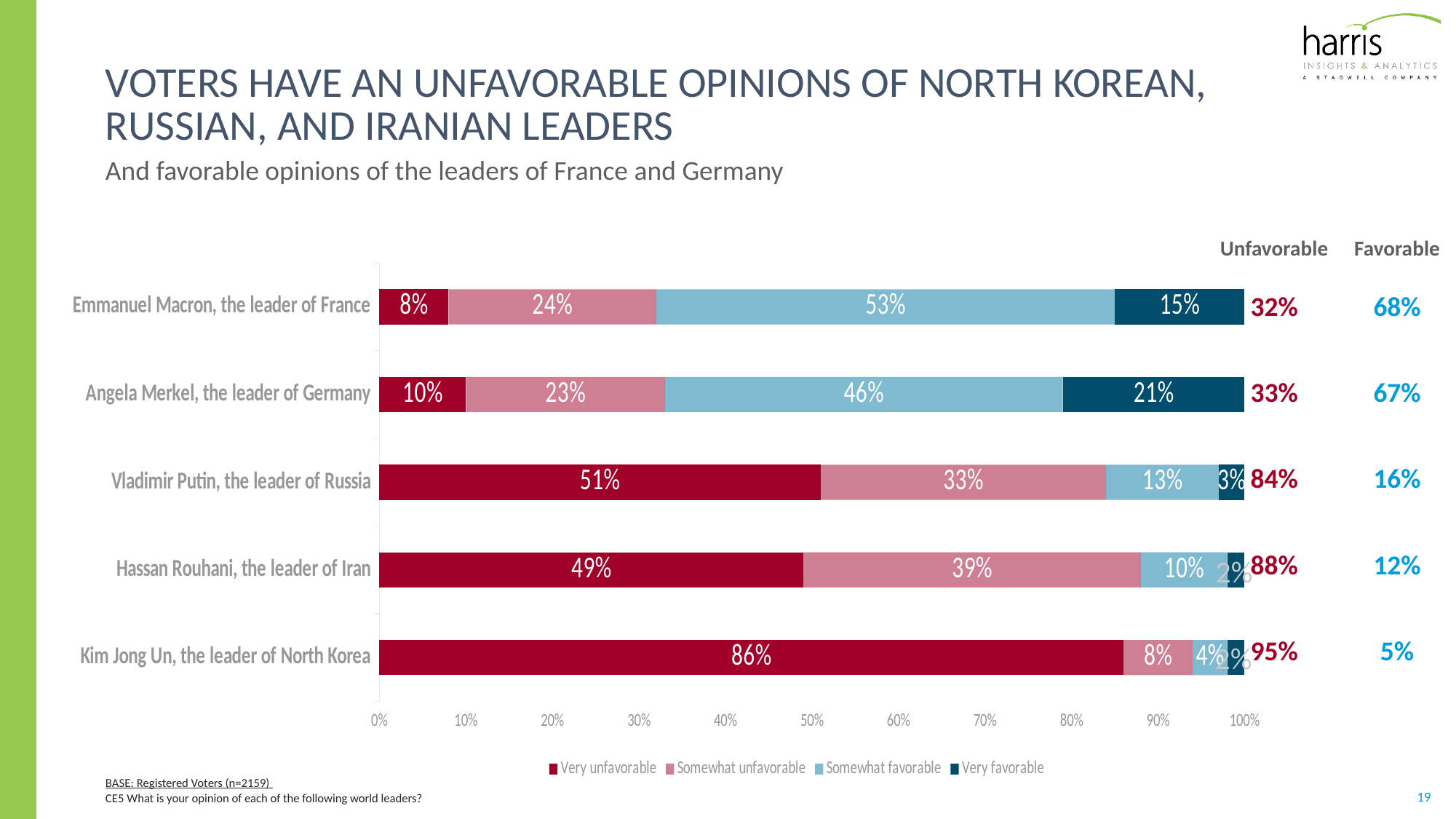

# Voters have an unfavorable opinions of north Korean, Russian, and Iranian leaders
And favorable opinions of the leaders of France and Germany
| Unfavorable | Favorable |
| --- | --- |
| 32% | 68% |
| 33% | 67% |
| 84% | 16% |
| 88% | 12% |
| 95% | 5% |

### Chart

| Category | Very unfavorable | Somewhat unfavorable | Somewhat favorable | Very favorable |
|---|---|---|---|---|
| Emmanuel Macron, the leader of France | 0.08 | 0.24 | 0.53 | 0.15 |
| Angela Merkel, the leader of Germany | 0.1 | 0.23 | 0.46 | 0.21 |
| Vladimir Putin, the leader of Russia | 0.51 | 0.33 | 0.13 | 0.03 |
| Hassan Rouhani, the leader of Iran | 0.49 | 0.39 | 0.1 | 0.02 |
| Kim Jong Un, the leader of North Korea | 0.86 | 0.08 | 0.04 | 0.02 |
2%
2%

BASE: Registered Voters (n=2159)
CE5 What is your opinion of each of the following world leaders?